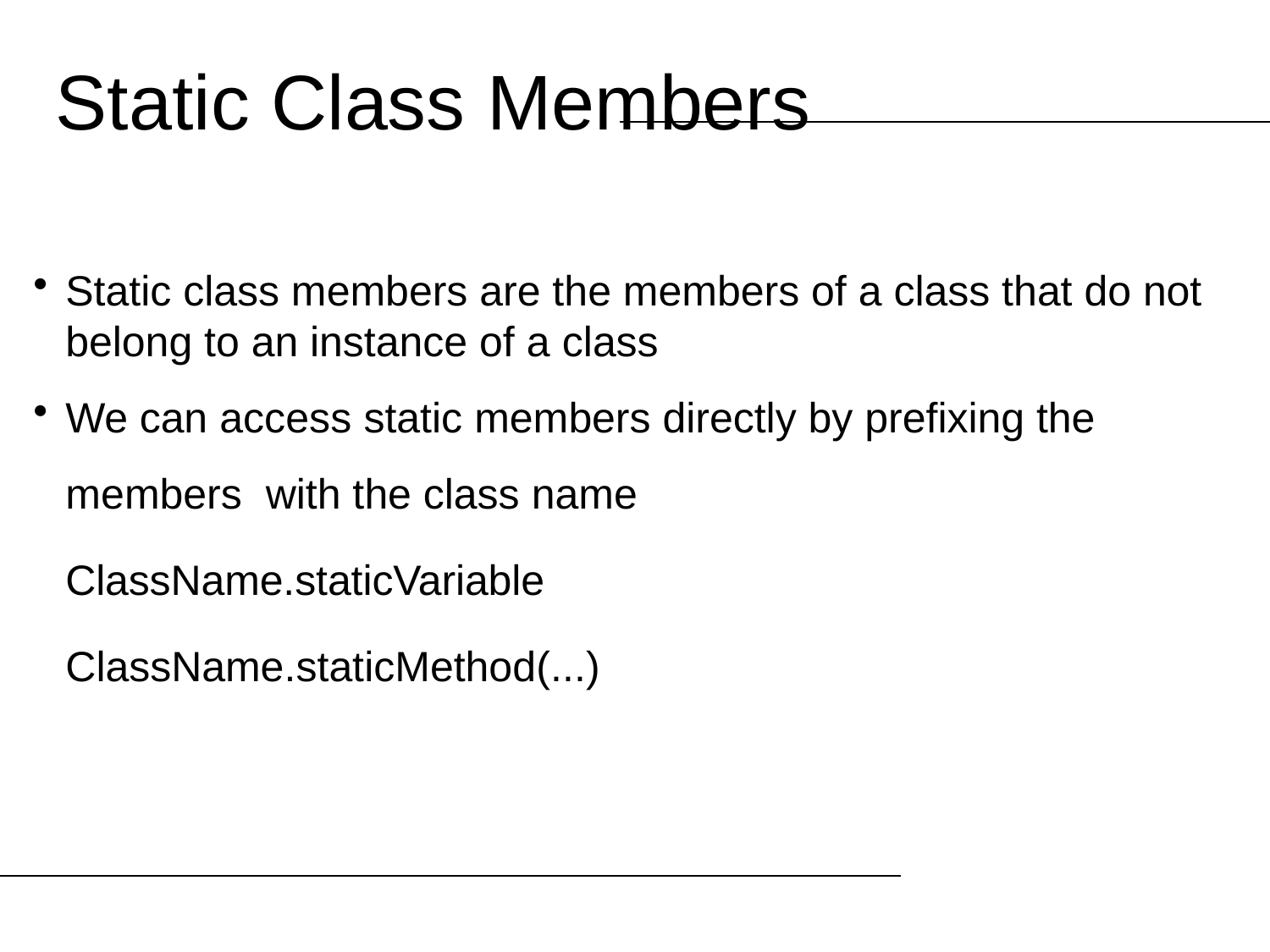

Static Class Members
Static class members are the members of a class that do not belong to an instance of a class
We can access static members directly by prefixing the members  with the class name
ClassName.staticVariable  ClassName.staticMethod(...)